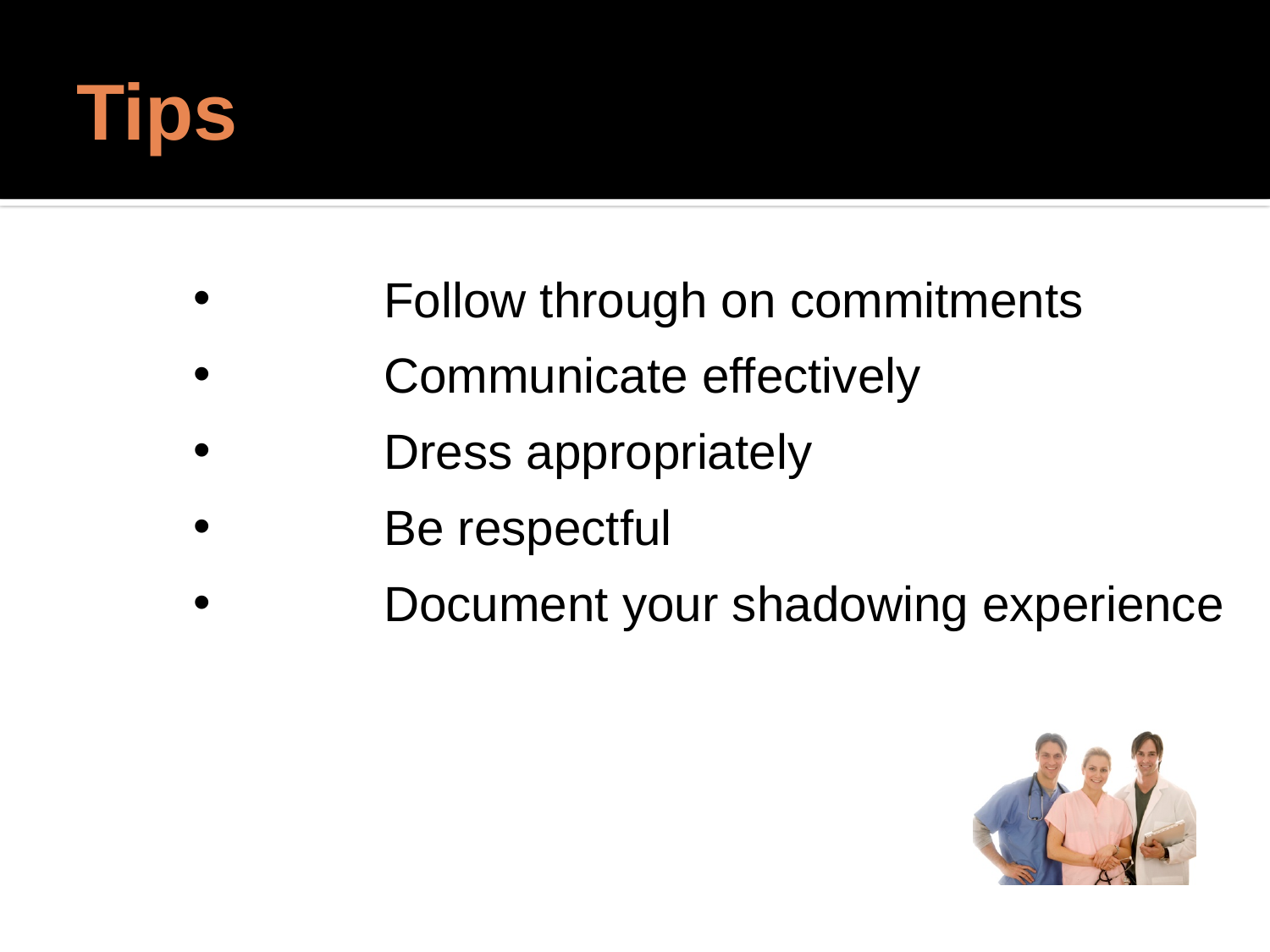

# Tips

	Follow through on commitments

	Communicate effectively

	Dress appropriately

	Be respectful
	Document your shadowing experience